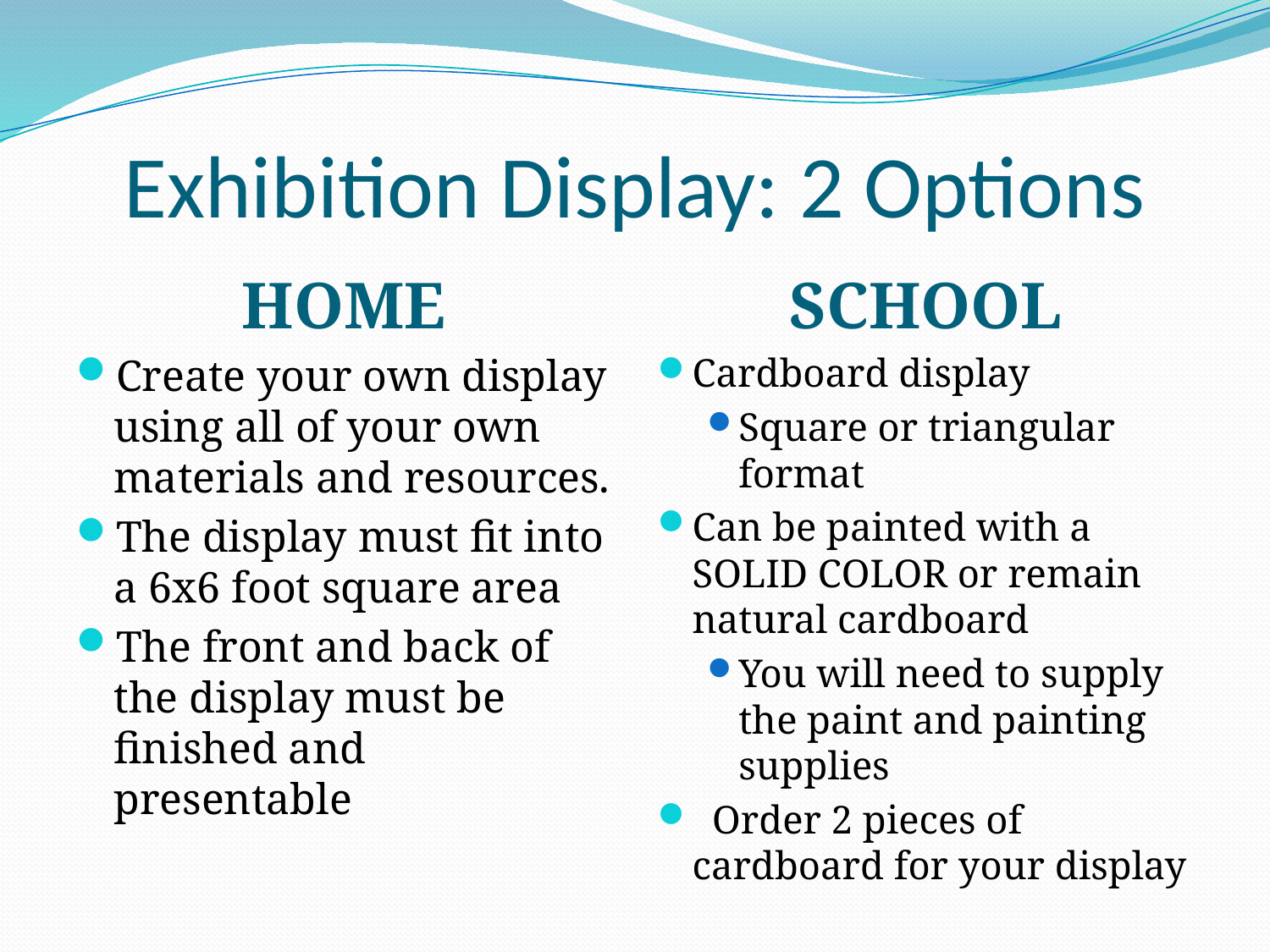

# Exhibition Display: 2 Options
HOME
SCHOOL
Create your own display using all of your own materials and resources.
The display must fit into a 6x6 foot square area
The front and back of the display must be finished and presentable
Cardboard display
Square or triangular format
Can be painted with a SOLID COLOR or remain natural cardboard
You will need to supply the paint and painting supplies
  Order 2 pieces of cardboard for your display